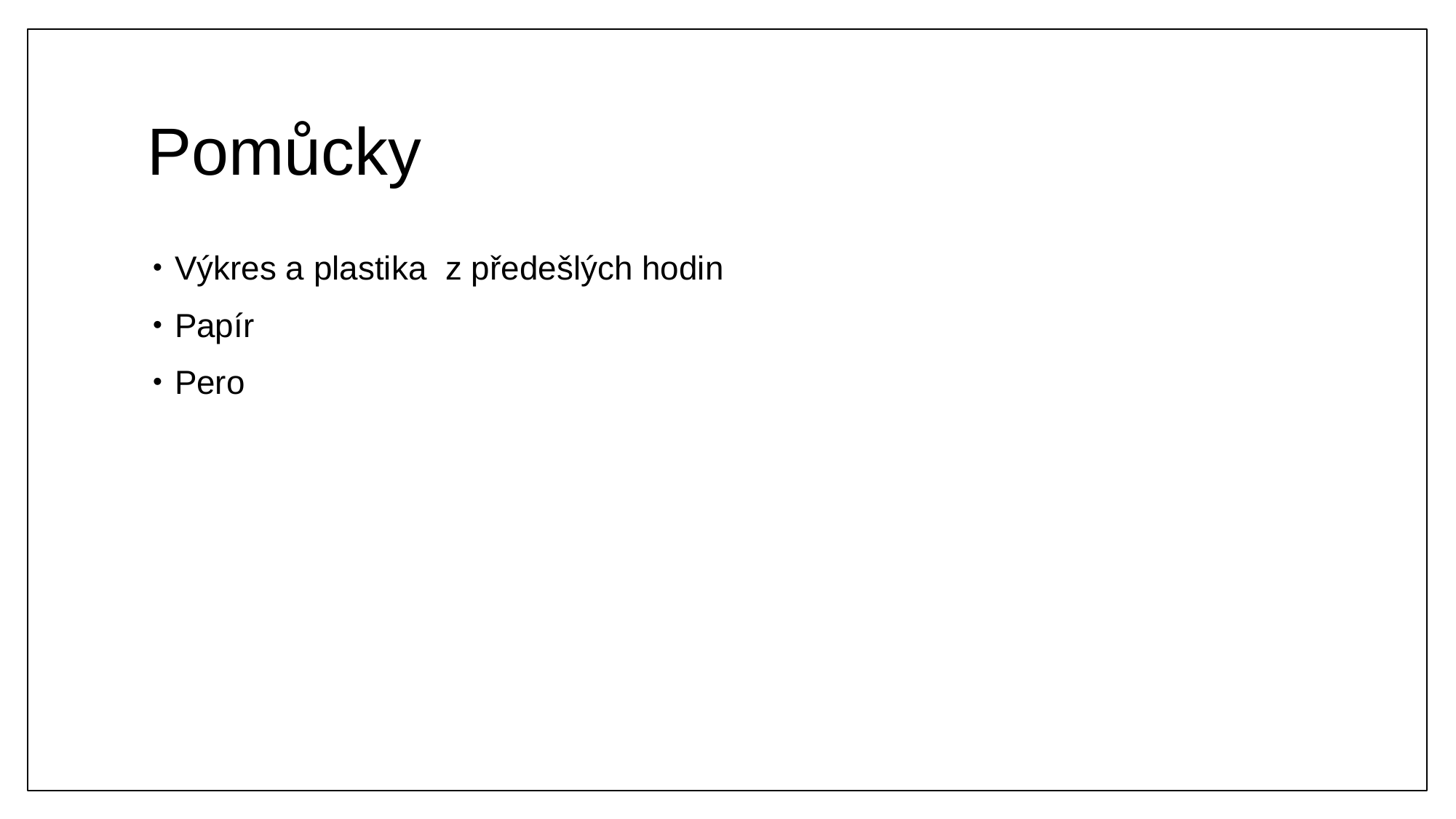

# Pomůcky
Výkres a plastika  z předešlých hodin
Papír
Pero